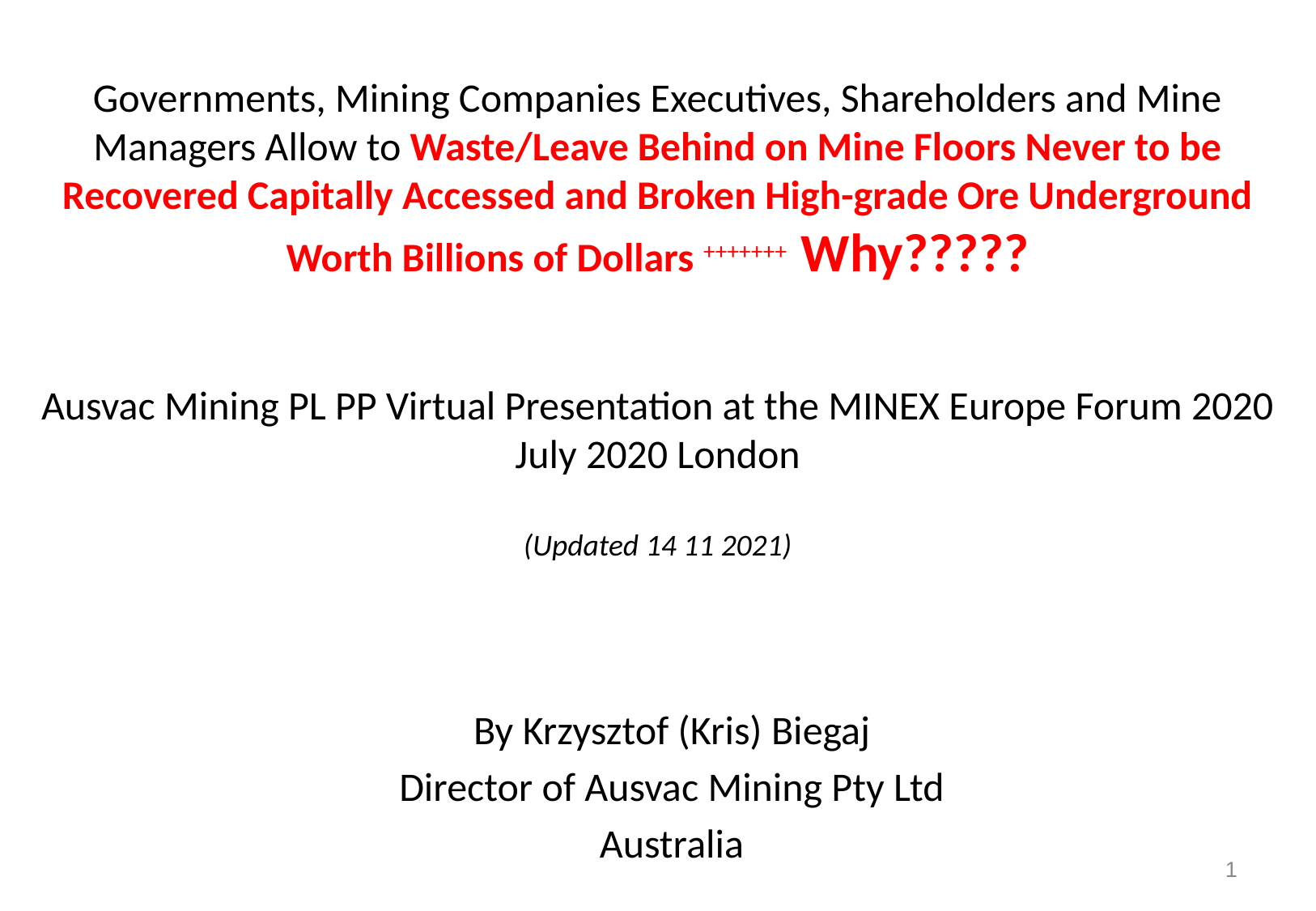

# Governments, Mining Companies Executives, Shareholders and Mine Managers Allow to Waste/Leave Behind on Mine Floors Never to be Recovered Capitally Accessed and Broken High-grade Ore Underground Worth Billions of Dollars +++++++  Why????? Ausvac Mining PL PP Virtual Presentation at the MINEX Europe Forum 2020 July 2020 London (Updated 14 11 2021)
By Krzysztof (Kris) Biegaj
Director of Ausvac Mining Pty Ltd
Australia

1